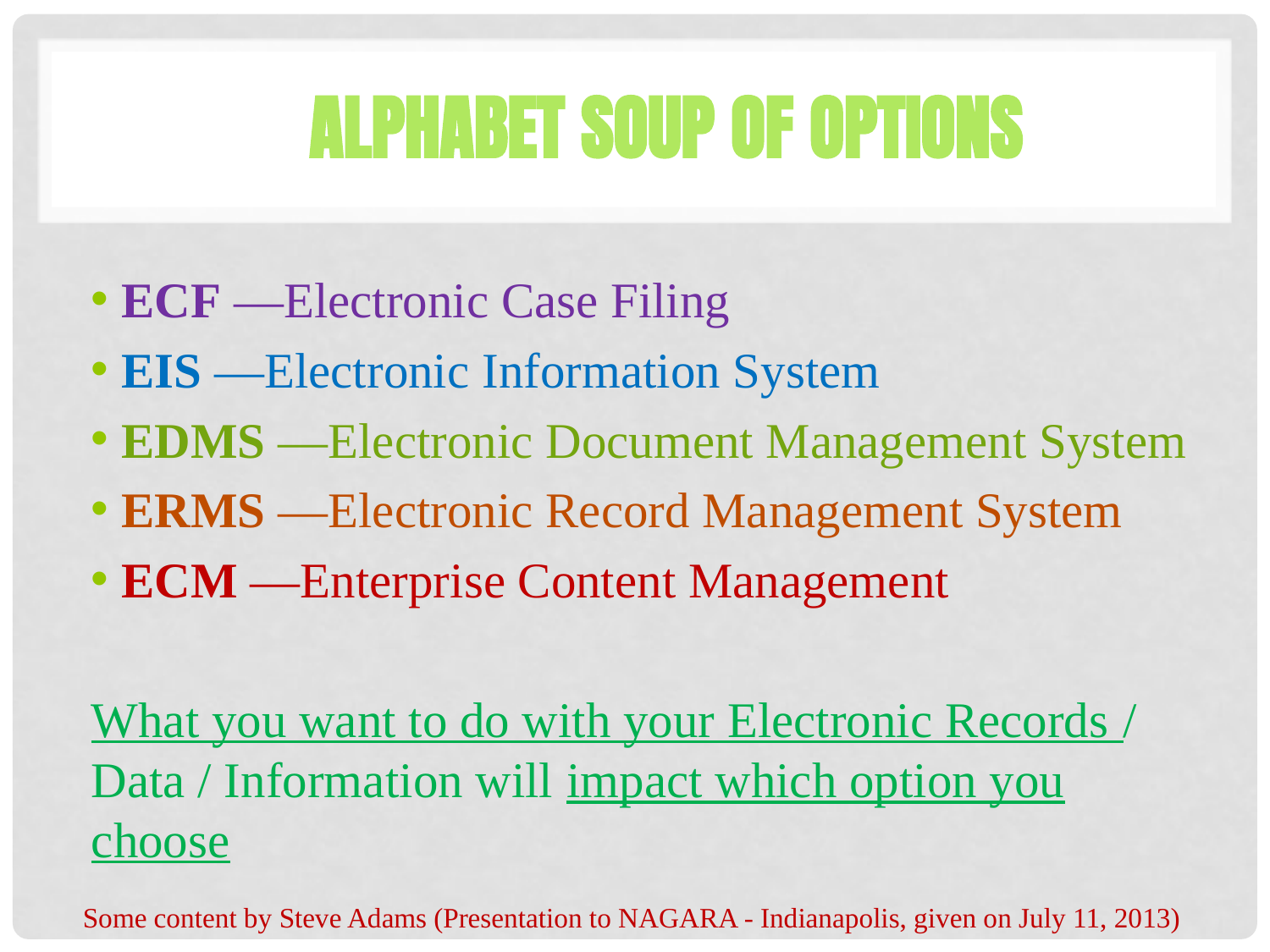

# Alphabet Soup of options
ECF —Electronic Case Filing
EIS —Electronic Information System
EDMS —Electronic Document Management System
ERMS —Electronic Record Management System
ECM —Enterprise Content Management

What you want to do with your Electronic Records / Data / Information will impact which option you choose

Some content by Steve Adams (Presentation to NAGARA - Indianapolis, given on July 11, 2013)